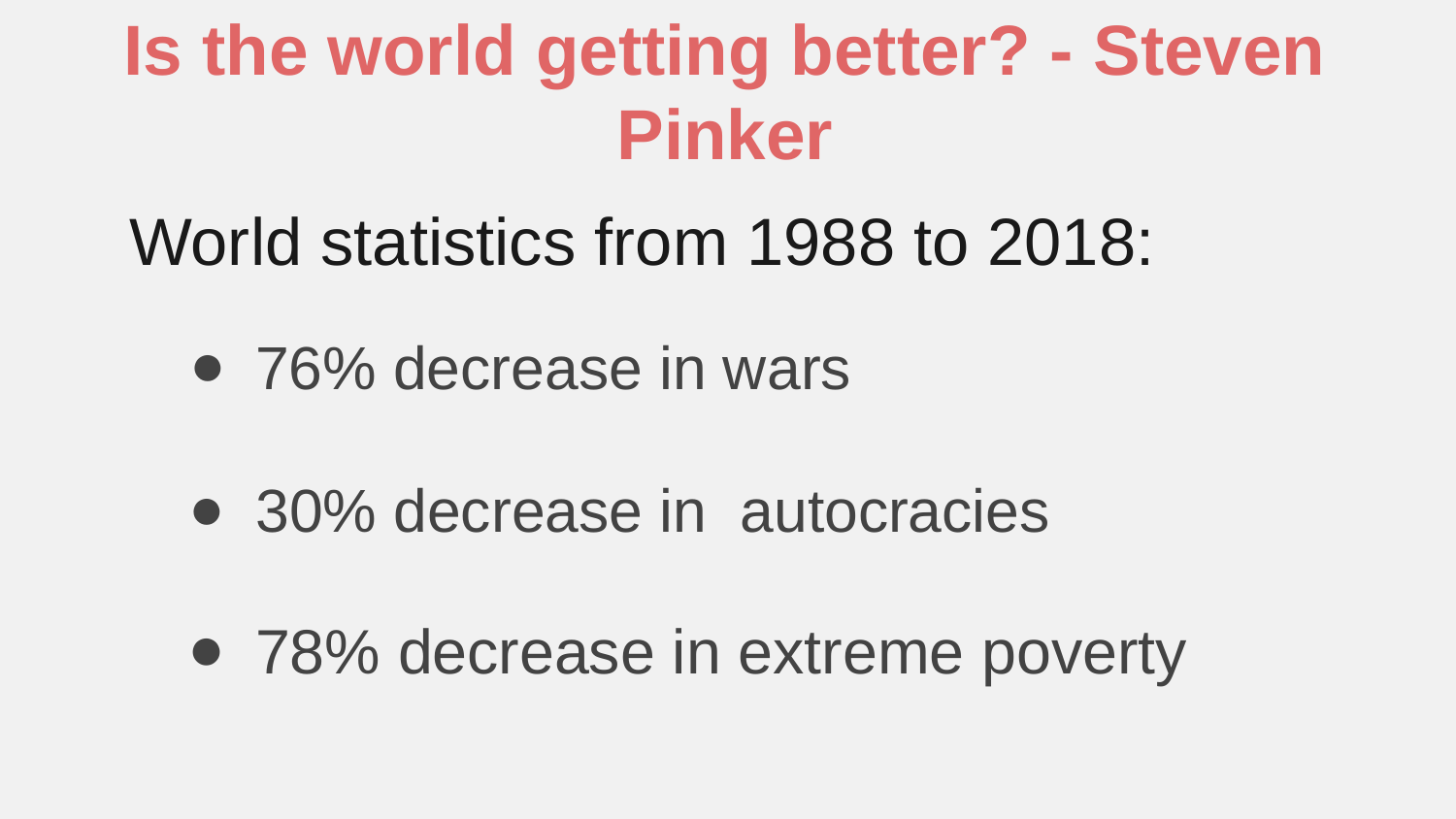

# Is the world getting better? - Steven Pinker
World statistics from 1988 to 2018:

76% decrease in wars
30% decrease in  autocracies
78% decrease in extreme poverty